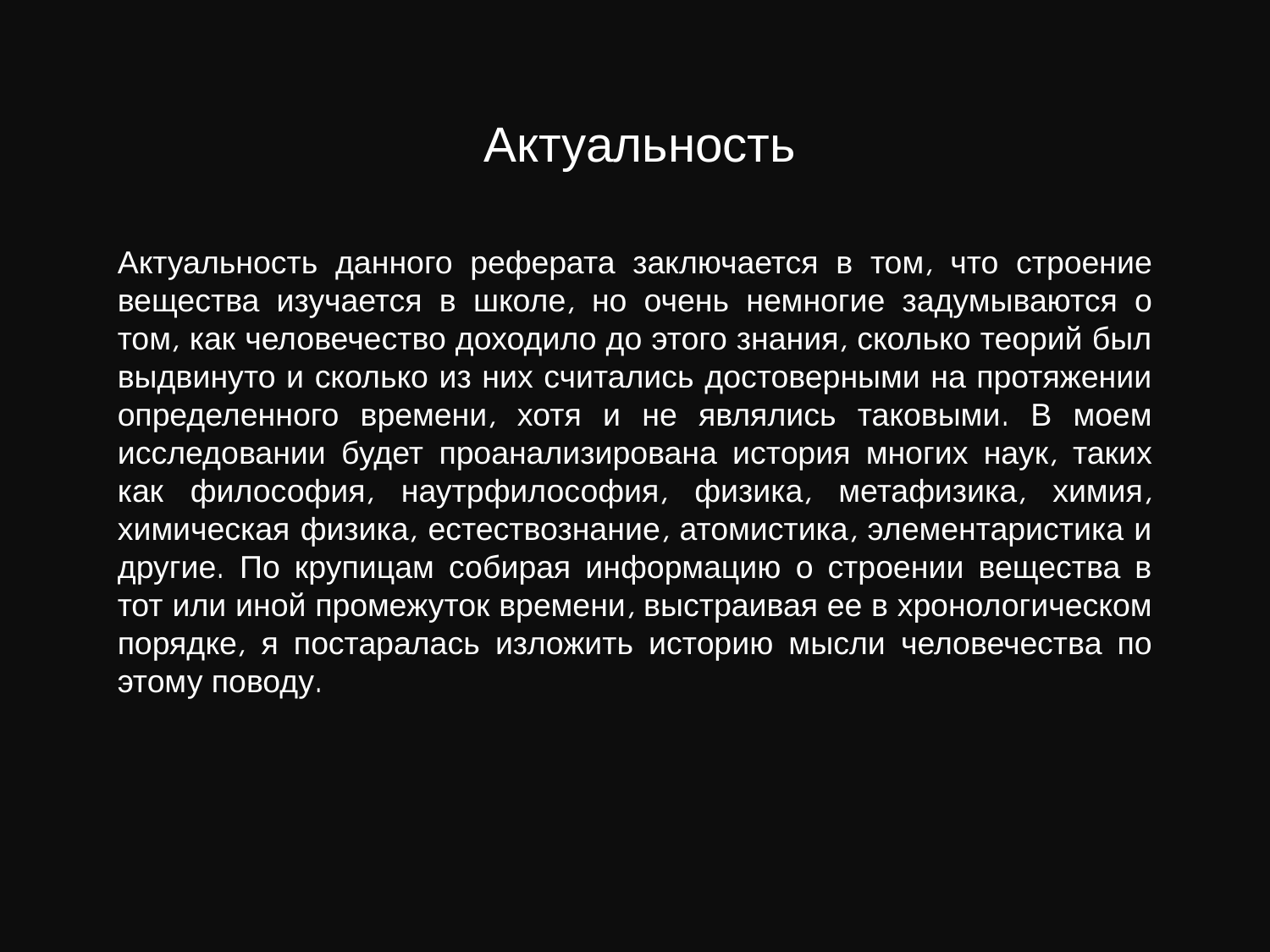

Актуальность
Актуальность данного реферата заключается в том, что строение вещества изучается в школе, но очень немногие задумываются о том, как человечество доходило до этого знания, сколько теорий был выдвинуто и сколько из них считались достоверными на протяжении определенного времени, хотя и не являлись таковыми. В моем исследовании будет проанализирована история многих наук, таких как философия, наутрфилософия, физика, метафизика, химия, химическая физика, естествознание, атомистика, элементаристика и другие. По крупицам собирая информацию о строении вещества в тот или иной промежуток времени, выстраивая ее в хронологическом порядке, я постаралась изложить историю мысли человечества по этому поводу.